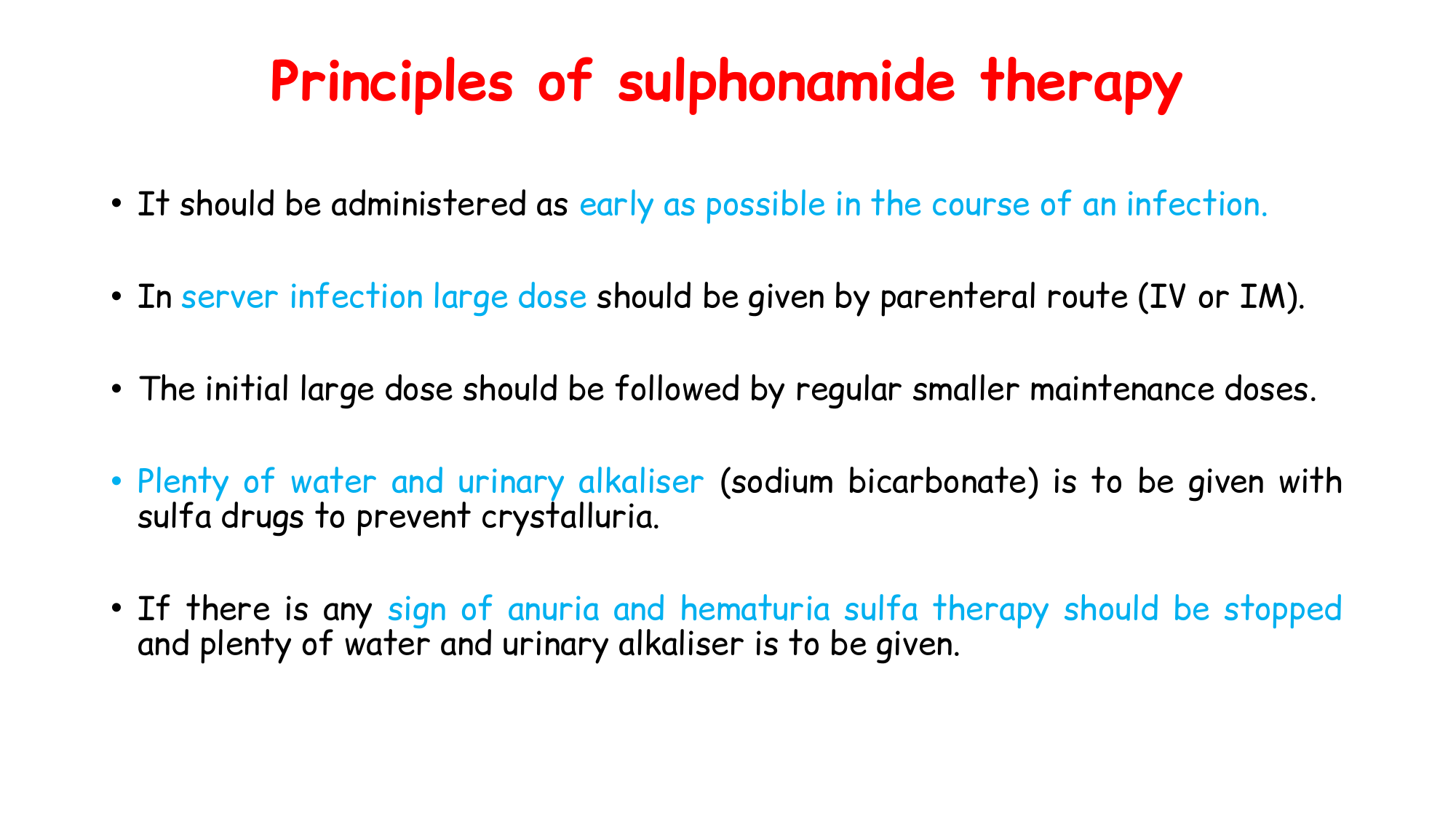

# Principles of sulphonamide therapy
It should be administered as early as possible in the course of an infection.

In server infection large dose should be given by parenteral route (IV or IM).

The initial large dose should be followed by regular smaller maintenance doses.

Plenty of water and urinary alkaliser (sodium bicarbonate) is to be given with sulfa drugs to prevent crystalluria.

If there is any sign of anuria and hematuria sulfa therapy should be stopped and plenty of water and urinary alkaliser is to be given.